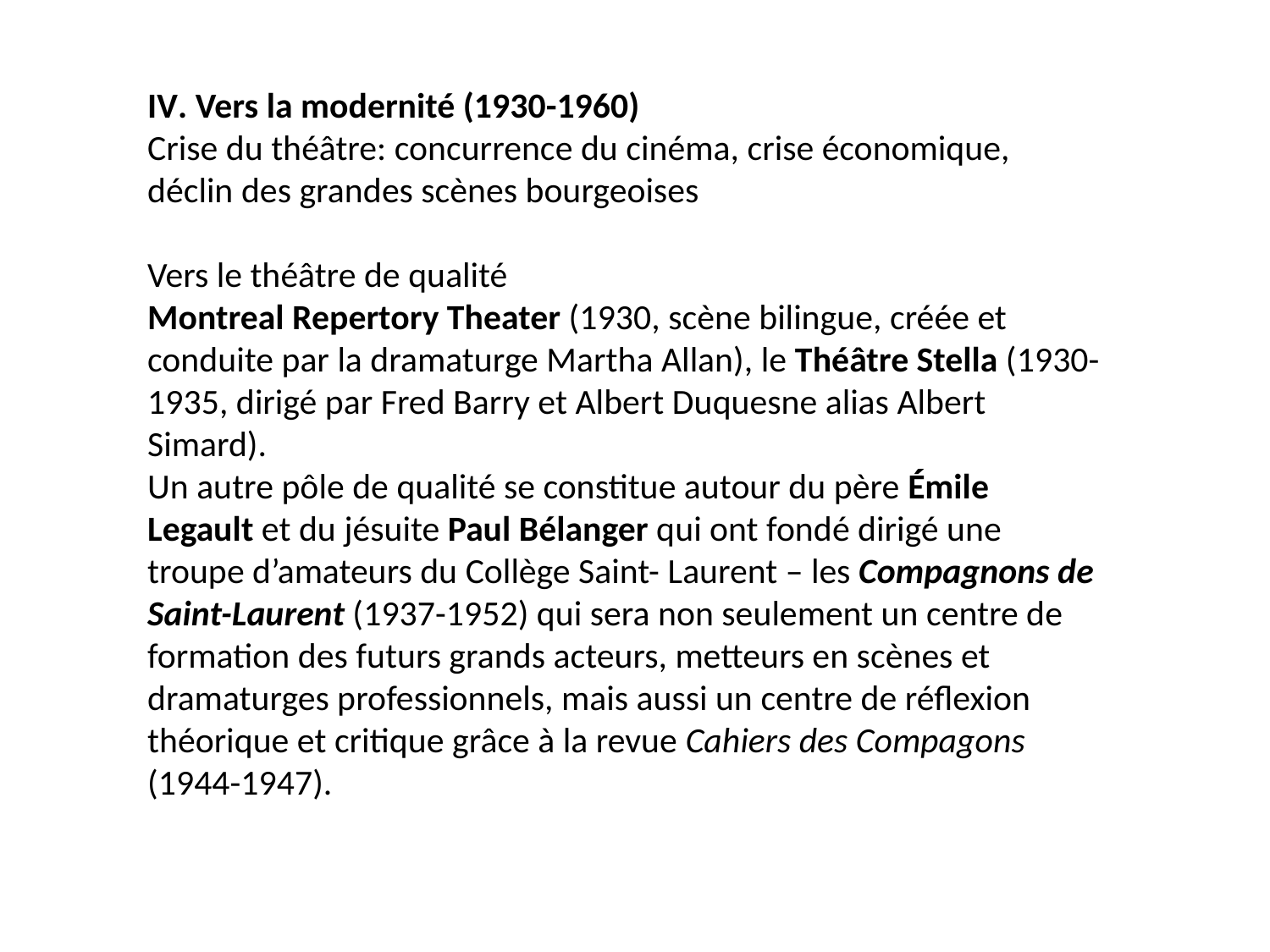

IV. Vers la modernité (1930-1960)
Crise du théâtre: concurrence du cinéma, crise économique, déclin des grandes scènes bourgeoises

Vers le théâtre de qualité
Montreal Repertory Theater (1930, scène bilingue, créée et conduite par la dramaturge Martha Allan), le Théâtre Stella (1930-1935, dirigé par Fred Barry et Albert Duquesne alias Albert Simard).
Un autre pôle de qualité se constitue autour du père Émile Legault et du jésuite Paul Bélanger qui ont fondé dirigé une troupe d’amateurs du Collège Saint- Laurent – les Compagnons de Saint-Laurent (1937-1952) qui sera non seulement un centre de formation des futurs grands acteurs, metteurs en scènes et dramaturges professionnels, mais aussi un centre de réflexion théorique et critique grâce à la revue Cahiers des Compagons (1944-1947).